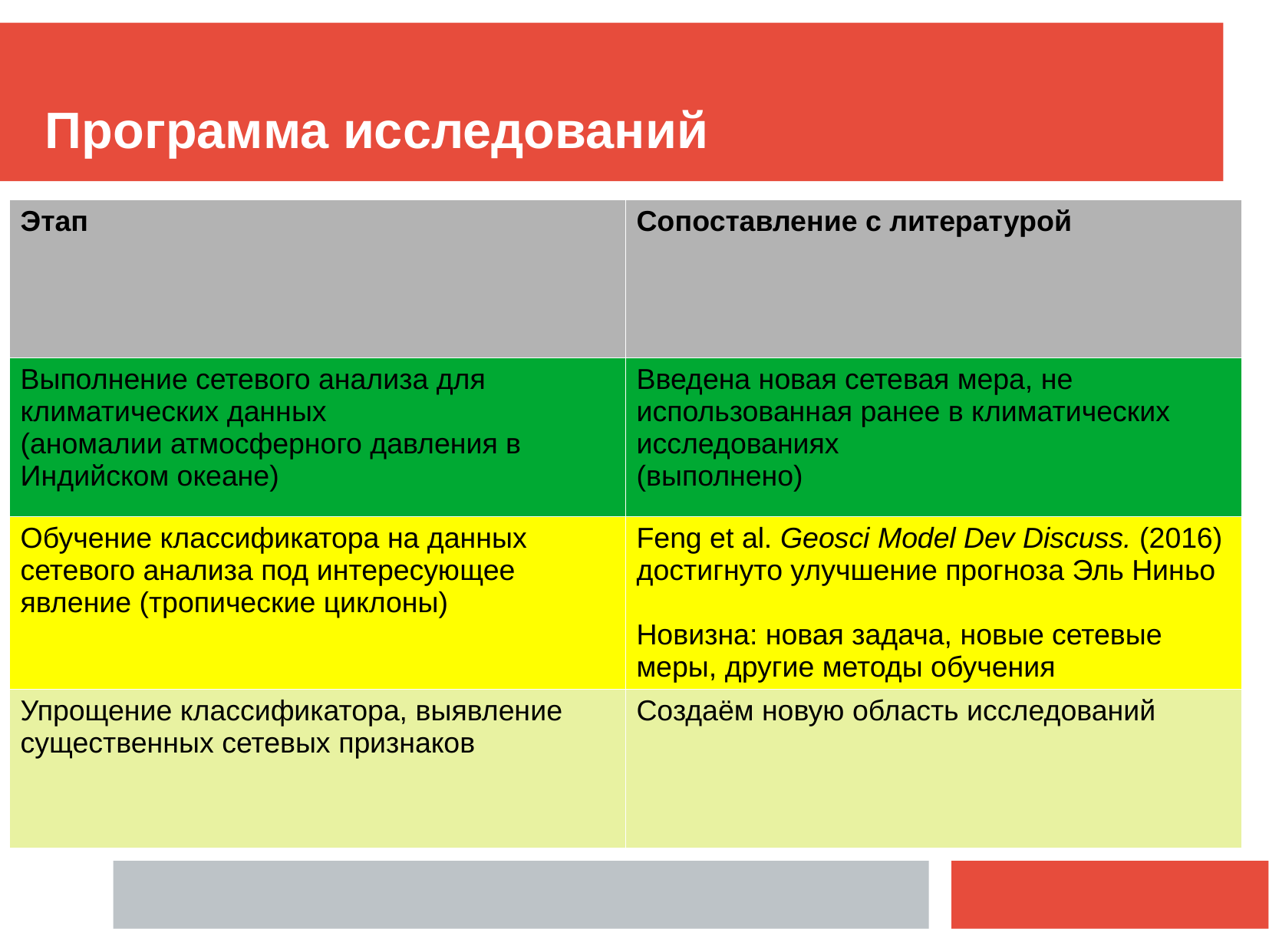

Программа исследований
| Этап | Сопоставление с литературой |
| --- | --- |
| Выполнение сетевого анализа для климатических данных (аномалии атмосферного давления в Индийском океане) | Введена новая сетевая мера, не использованная ранее в климатических исследованиях (выполнено) |
| Обучение классификатора на данных сетевого анализа под интересующее явление (тропические циклоны) | Feng et al. Geosci Model Dev Discuss. (2016) достигнуто улучшение прогноза Эль Ниньо Новизна: новая задача, новые сетевые меры, другие методы обучения |
| Упрощение классификатора, выявление существенных сетевых признаков | Создаём новую область исследований |